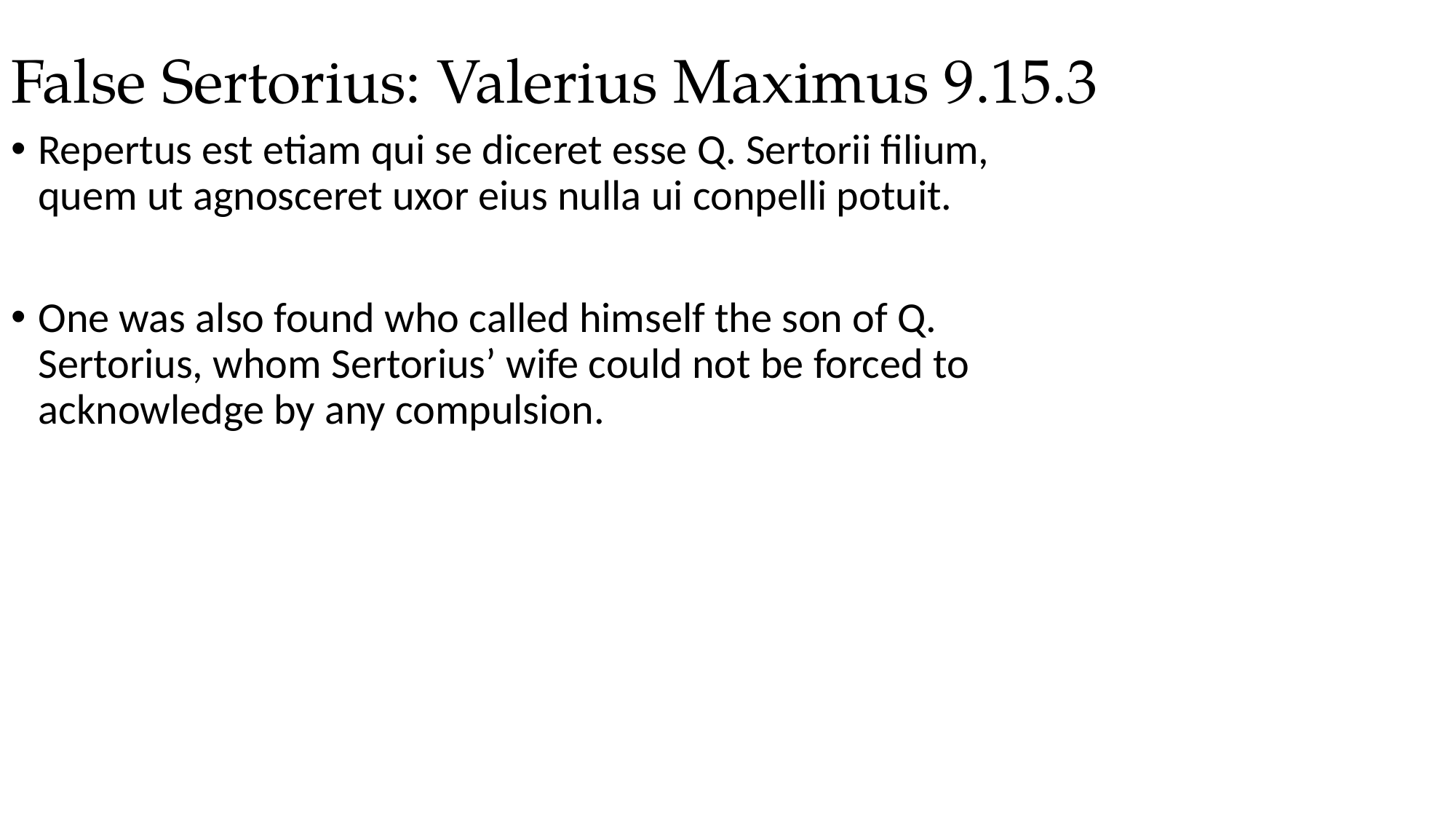

# False Sertorius: Valerius Maximus 9.15.3
Repertus est etiam qui se diceret esse Q. Sertorii filium, quem ut agnosceret uxor eius nulla ui conpelli potuit.

One was also found who called himself the son of Q. Sertorius, whom Sertorius’ wife could not be forced to acknowledge by any compulsion.